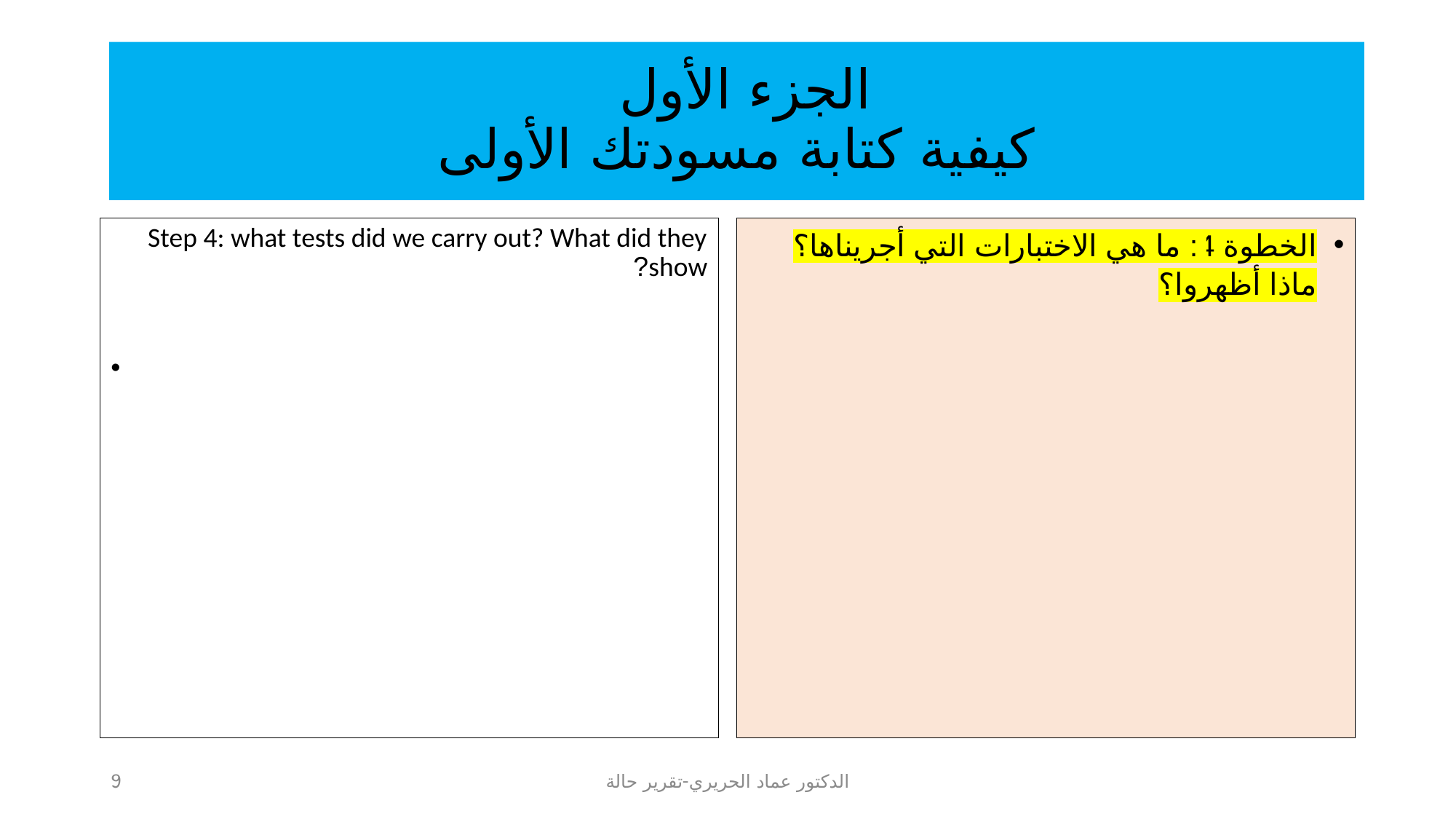

# الجزء الأول كيفية كتابة مسودتك الأولى
Step 4: what tests did we carry out? What did they show?

الخطوة 4: ما هي الاختبارات التي أجريناها؟ ماذا أظهروا؟

9
الدكتور عماد الحريري-تقرير حالة